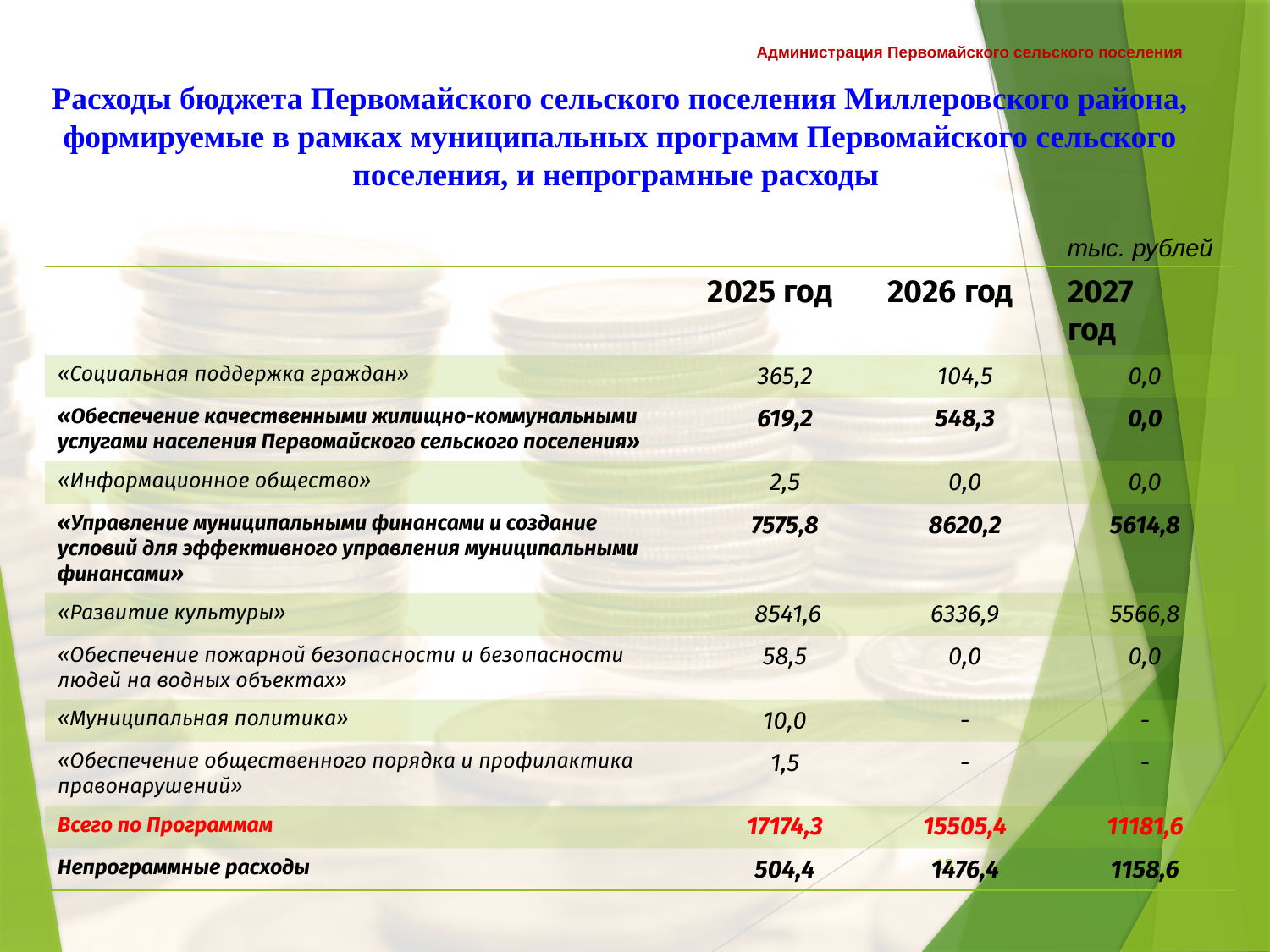

Администрация Первомайского сельского поселения
# Расходы бюджета Первомайского сельского поселения Миллеровского района, формируемые в рамках муниципальных программ Первомайского сельского поселения, и непрограмные расходы
тыс. рублей
|  | 2025 год | 2026 год | 2027 год |
| --- | --- | --- | --- |
| «Социальная поддержка граждан» | 365,2 | 104,5 | 0,0 |
| «Обеспечение качественными жилищно-коммунальными услугами населения Первомайского сельского поселения» | 619,2 | 548,3 | 0,0 |
| «Информационное общество» | 2,5 | 0,0 | 0,0 |
| «Управление муниципальными финансами и создание условий для эффективного управления муниципальными финансами» | 7575,8 | 8620,2 | 5614,8 |
| «Развитие культуры» | 8541,6 | 6336,9 | 5566,8 |
| «Обеспечение пожарной безопасности и безопасности людей на водных объектах» | 58,5 | 0,0 | 0,0 |
| «Муниципальная политика» | 10,0 | - | - |
| «Обеспечение общественного порядка и профилактика правонарушений» | 1,5 | - | - |
| Всего по Программам | 17174,3 | 15505,4 | 11181,6 |
| Непрограммные расходы | 504,4 | 1476,4 | 1158,6 |
18